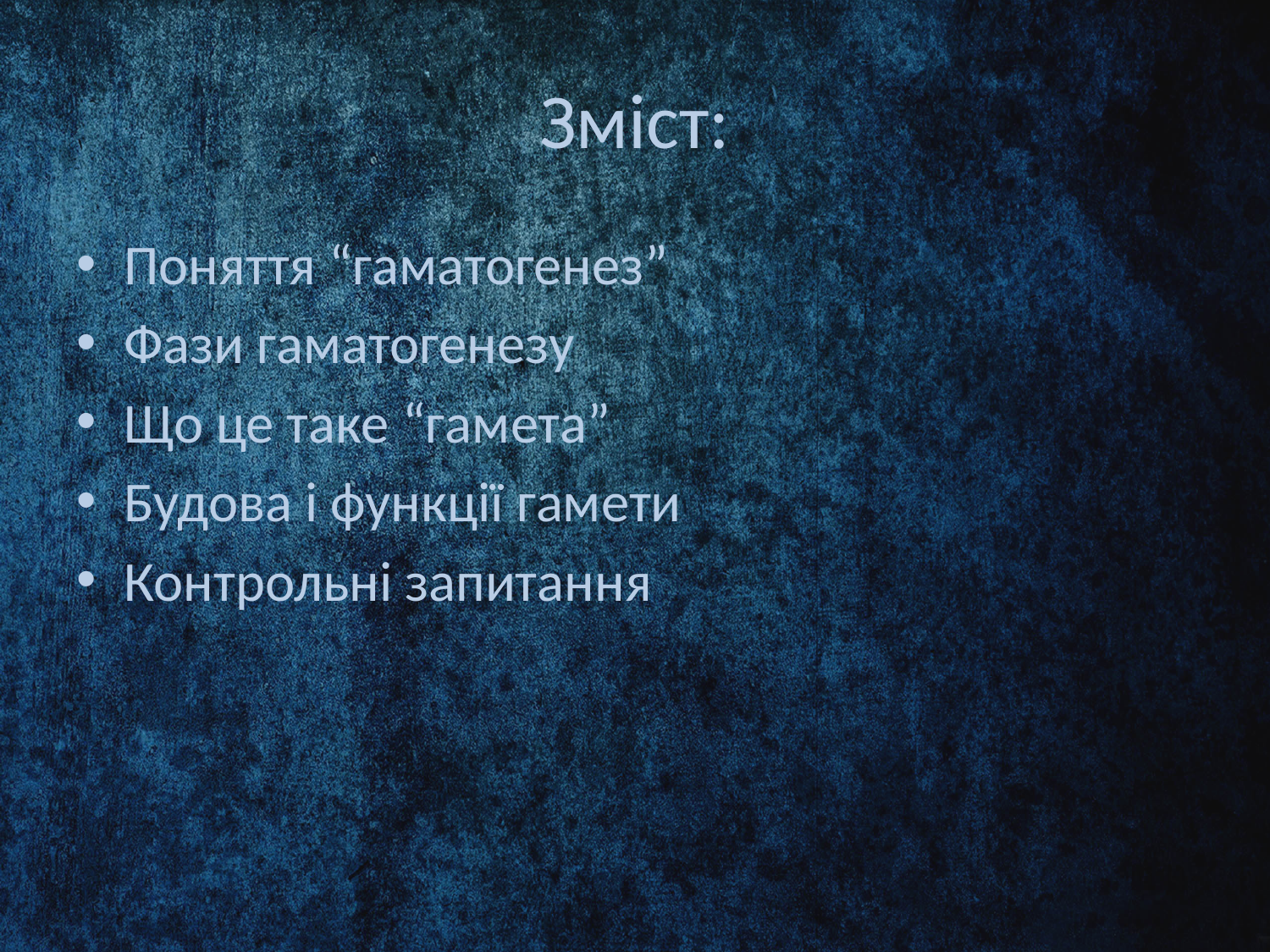

# Зміст:
Поняття “гаматогенез”
Фази гаматогенезу
Що це таке “гамета”
Будова і функції гамети
Контрольні запитання